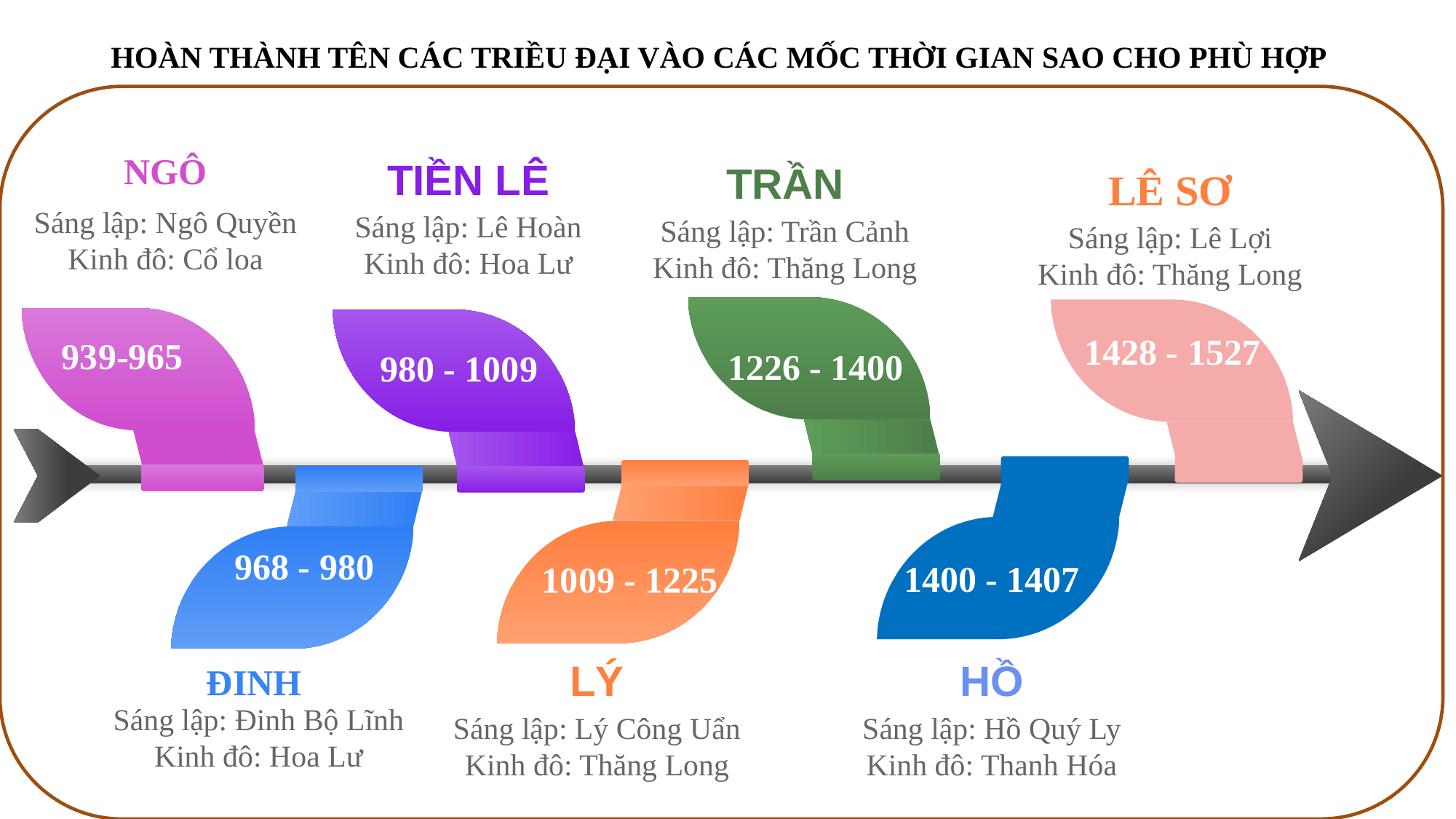

HOÀN THÀNH TÊN CÁC TRIỀU ĐẠI VÀO CÁC MỐC THỜI GIAN SAO CHO PHÙ HỢP

NGÔ
Sáng lập: Ngô Quyền
Kinh đô: Cổ loa
TIỀN LÊ
Sáng lập: Lê Hoàn
Kinh đô: Hoa Lư
TRẦN
Sáng lập: Trần Cảnh
Kinh đô: Thăng Long
LÊ SƠ
Sáng lập: Lê Lợi
Kinh đô: Thăng Long

1428 - 1527
939-965
1226 - 1400
980 - 1009

968 - 980
1400 - 1407
1009 - 1225
LÝ
Sáng lập: Lý Công Uẩn
Kinh đô: Thăng Long
HỒ
Sáng lập: Hồ Quý Ly
Kinh đô: Thanh Hóa
ĐINH
Sáng lập: Đinh Bộ Lĩnh
Kinh đô: Hoa Lư